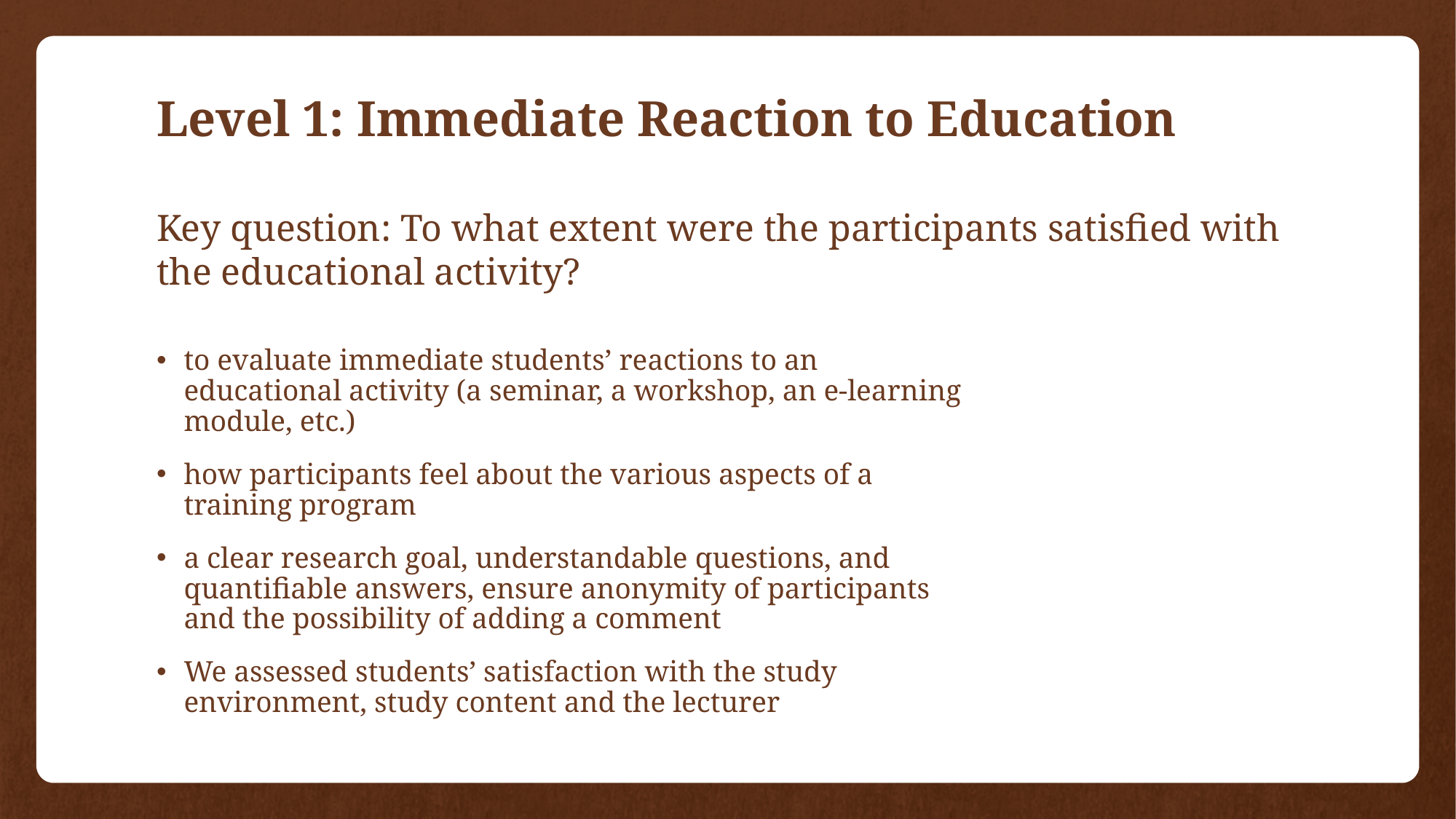

# Level 1: Immediate Reaction to Education Key question: To what extent were the participants satisfied with the educational activity?
to evaluate immediate students’ reactions to an educational activity (a seminar, a workshop, an e-learning module, etc.)
how participants feel about the various aspects of a training program
a clear research goal, understandable questions, and quantifiable answers, ensure anonymity of participants and the possibility of adding a comment
We assessed students’ satisfaction with the study environment, study content and the lecturer